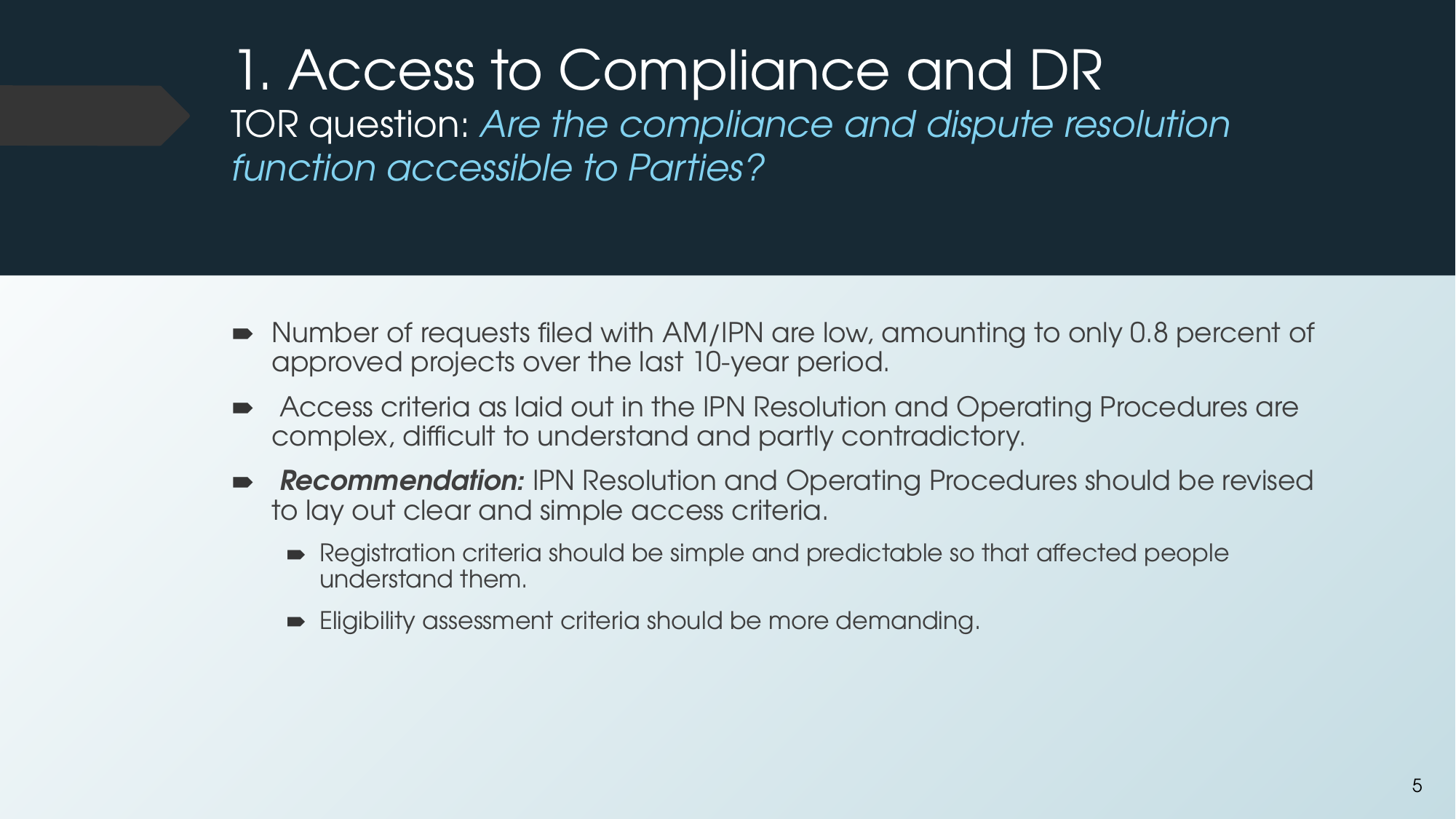

# 1. Access to Compliance and DR TOR question: Are the compliance and dispute resolution function accessible to Parties?

Number of requests filed with AM/IPN are low, amounting to only 0.8 percent of approved projects over the last 10-year period.
 Access criteria as laid out in the IPN Resolution and Operating Procedures are complex, difficult to understand and partly contradictory.
 Recommendation: IPN Resolution and Operating Procedures should be revised to lay out clear and simple access criteria.
Registration criteria should be simple and predictable so that affected people understand them.
Eligibility assessment criteria should be more demanding.
5